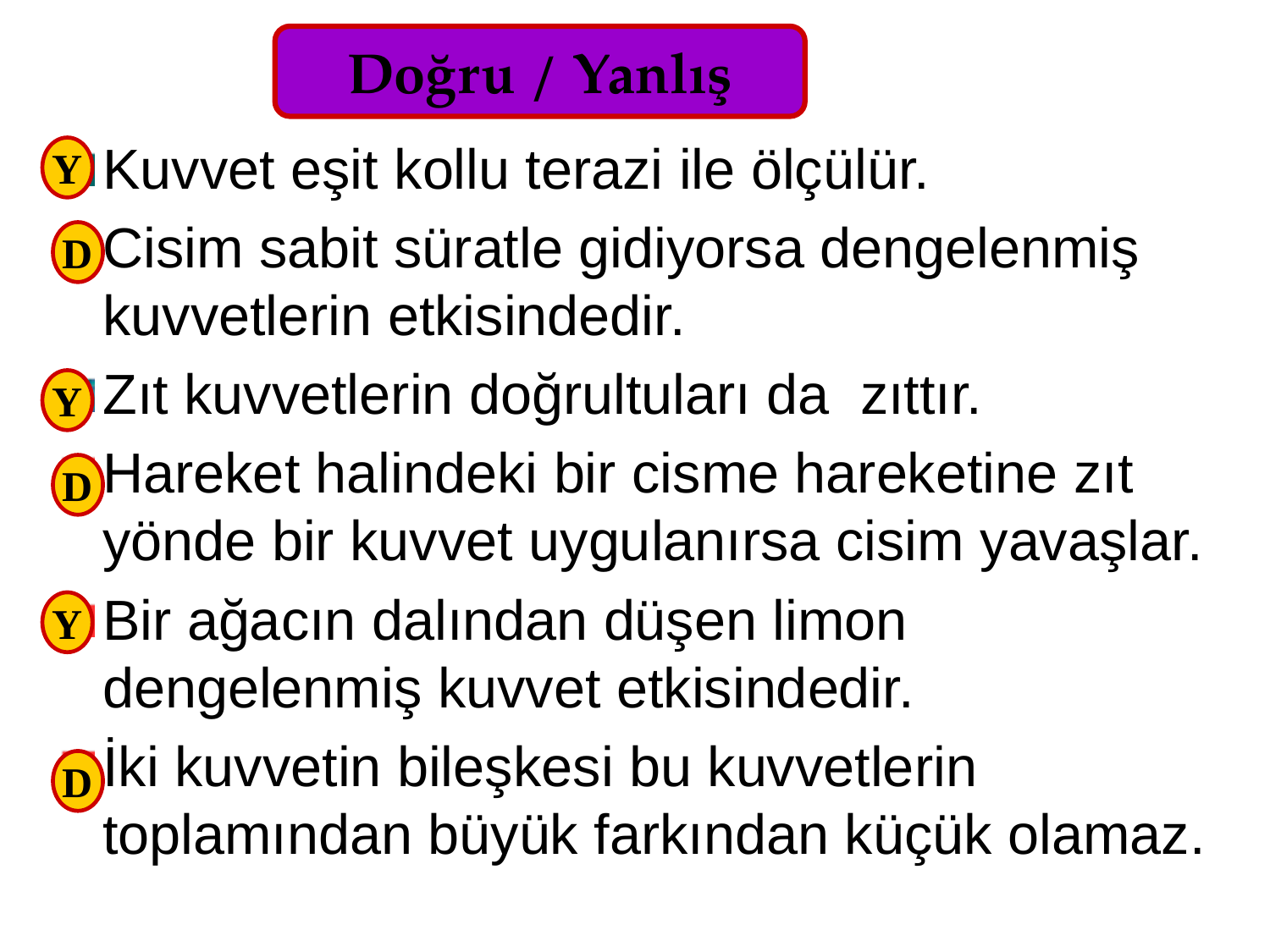

Doğru / Yanlış
Kuvvet eşit kollu terazi ile ölçülür.
Cisim sabit süratle gidiyorsa dengelenmiş kuvvetlerin etkisindedir.
Zıt kuvvetlerin doğrultuları da  zıttır.
Hareket halindeki bir cisme hareketine zıt yönde bir kuvvet uygulanırsa cisim yavaşlar.
Bir ağacın dalından düşen limon dengelenmiş kuvvet etkisindedir.
İki kuvvetin bileşkesi bu kuvvetlerin toplamından büyük farkından küçük olamaz.
Y
D
Y
D
Y
D
AHMET HARMANBAŞI
MERSİN ÇANKAYA İ.Ö.O